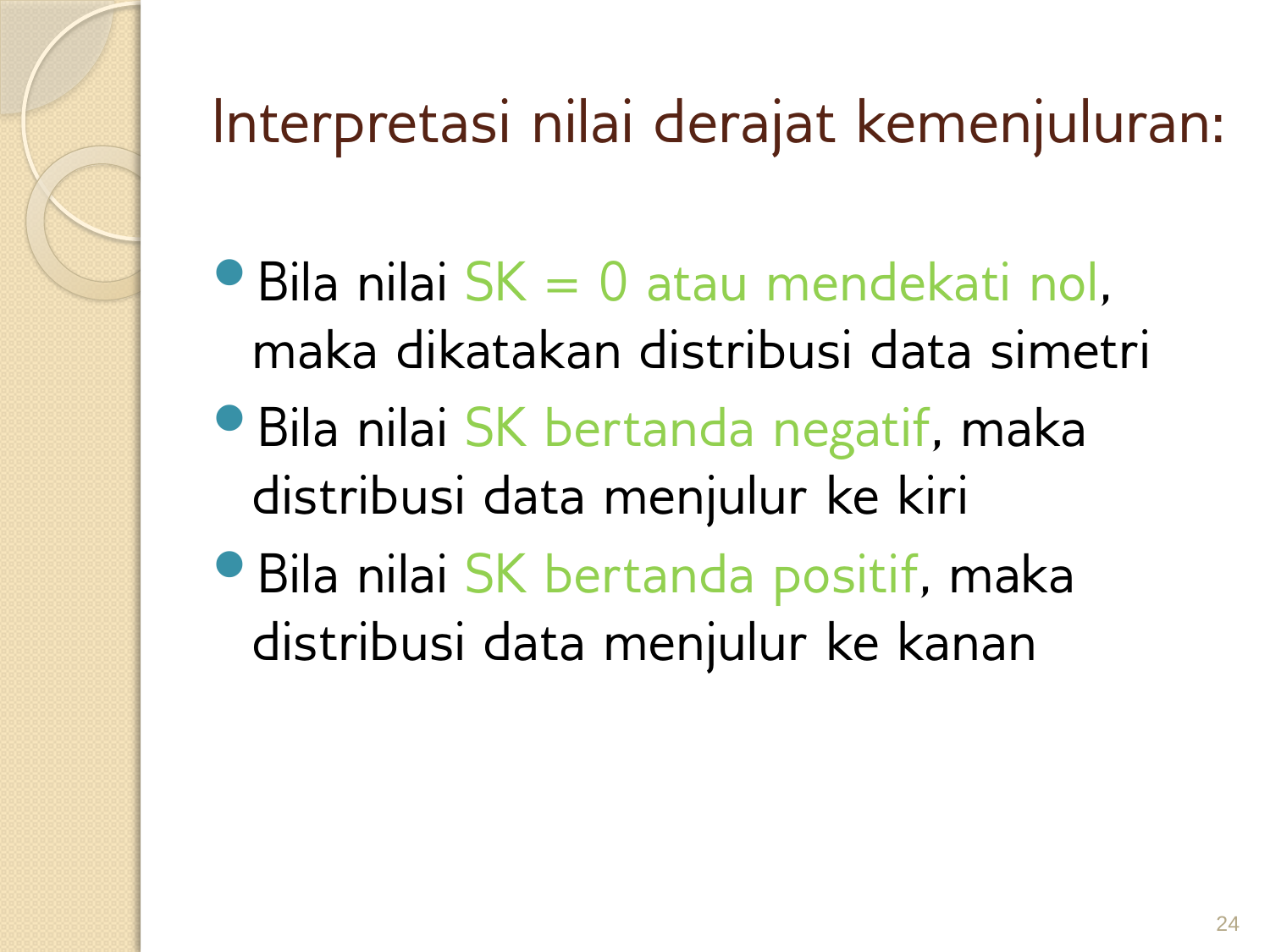

# Interpretasi nilai derajat kemenjuluran:
Bila nilai SK = 0 atau mendekati nol, maka dikatakan distribusi data simetri
Bila nilai SK bertanda negatif, maka distribusi data menjulur ke kiri
Bila nilai SK bertanda positif, maka distribusi data menjulur ke kanan
24